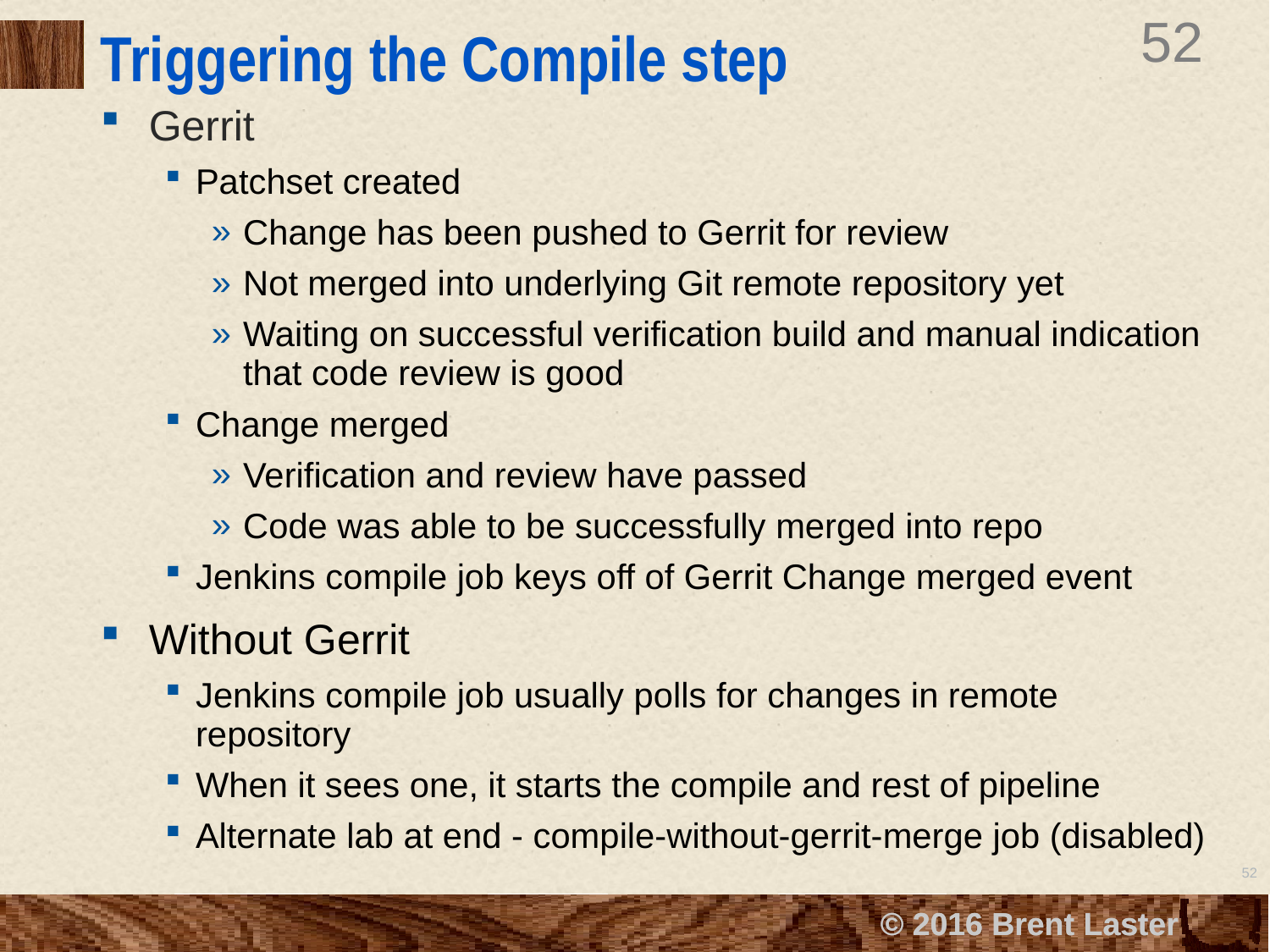

# Triggering the Compile step
Gerrit
Patchset created
Change has been pushed to Gerrit for review
Not merged into underlying Git remote repository yet
Waiting on successful verification build and manual indication that code review is good
Change merged
Verification and review have passed
Code was able to be successfully merged into repo
Jenkins compile job keys off of Gerrit Change merged event
Without Gerrit
Jenkins compile job usually polls for changes in remote repository
When it sees one, it starts the compile and rest of pipeline
Alternate lab at end - compile-without-gerrit-merge job (disabled)